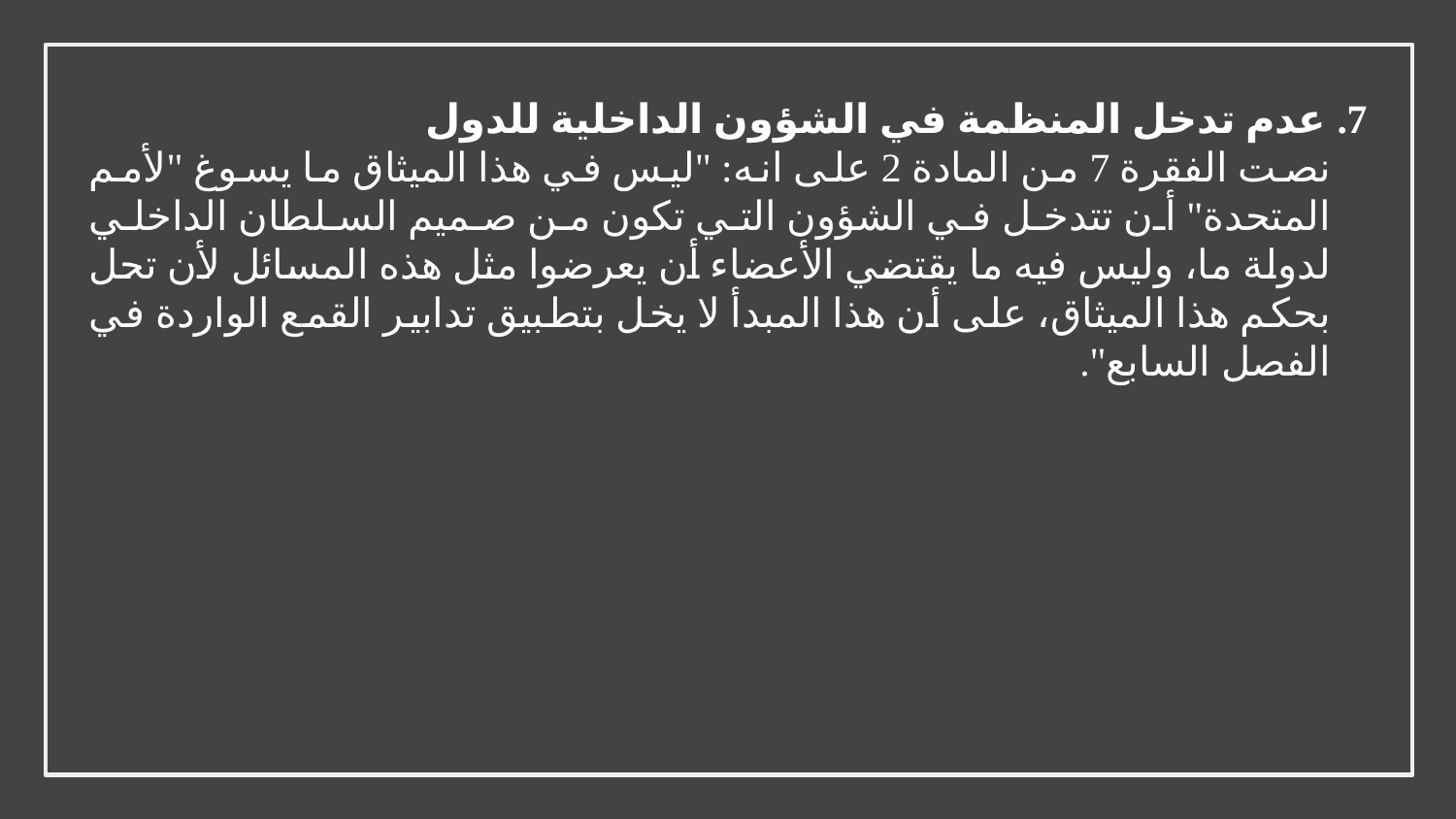

7. عدم تدخل المنظمة في الشؤون الداخلية للدول
نصت الفقرة 7 من المادة 2 على انه: "ليس في هذا الميثاق ما يسوغ "لأمم المتحدة" أن تتدخل في الشؤون التي تكون من صميم السلطان الداخلي لدولة ما، وليس فيه ما يقتضي الأعضاء أن يعرضوا مثل هذه المسائل لأن تحل بحكم هذا الميثاق، على أن هذا المبدأ لا يخل بتطبيق تدابير القمع الواردة في الفصل السابع".